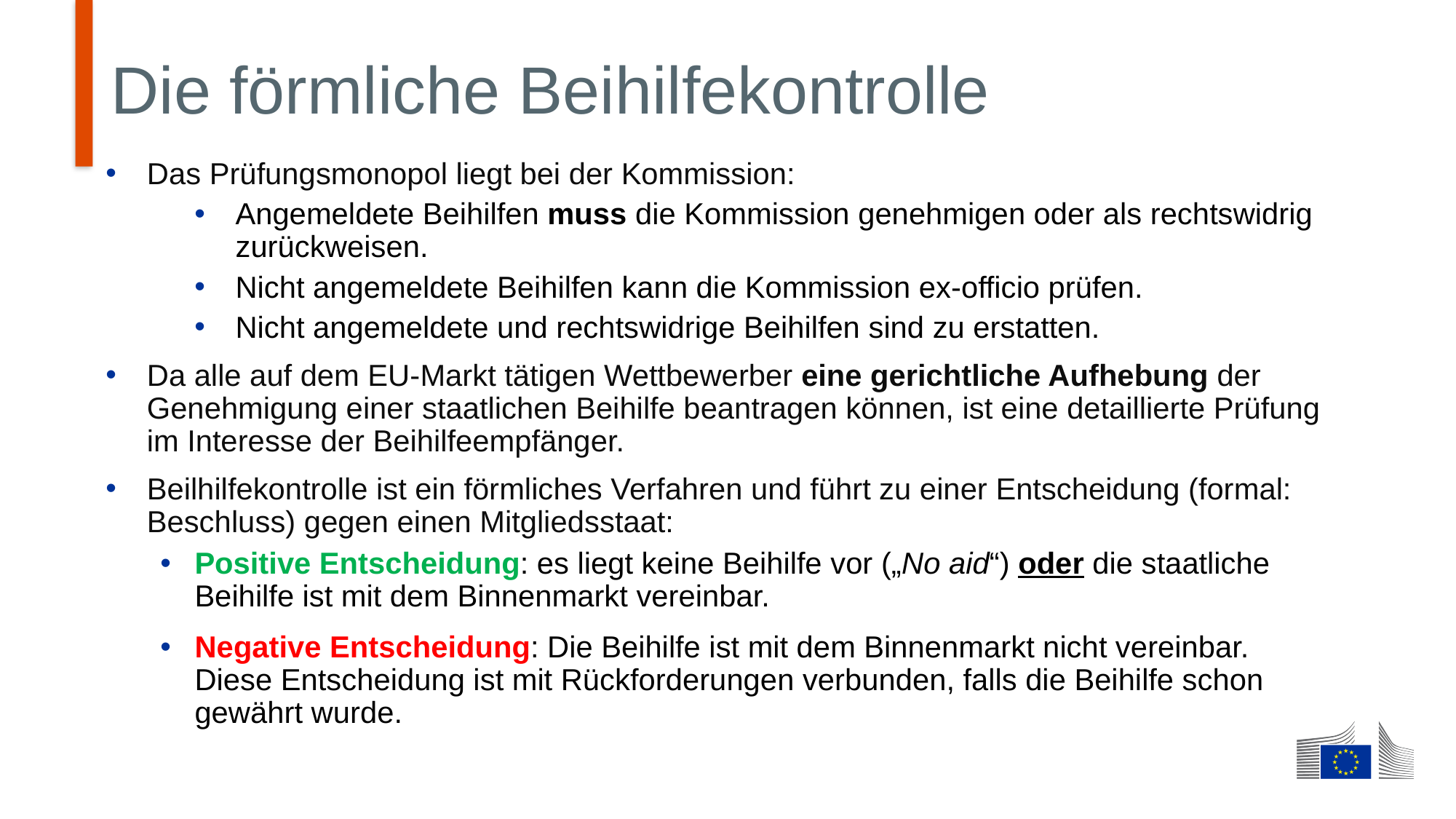

# Die förmliche Beihilfekontrolle
Das Prüfungsmonopol liegt bei der Kommission:
Angemeldete Beihilfen muss die Kommission genehmigen oder als rechtswidrig zurückweisen.
Nicht angemeldete Beihilfen kann die Kommission ex-officio prüfen.
Nicht angemeldete und rechtswidrige Beihilfen sind zu erstatten.
Da alle auf dem EU-Markt tätigen Wettbewerber eine gerichtliche Aufhebung der Genehmigung einer staatlichen Beihilfe beantragen können, ist eine detaillierte Prüfung im Interesse der Beihilfeempfänger.
Beilhilfekontrolle ist ein förmliches Verfahren und führt zu einer Entscheidung (formal: Beschluss) gegen einen Mitgliedsstaat:
Positive Entscheidung: es liegt keine Beihilfe vor („No aid“) oder die staatliche Beihilfe ist mit dem Binnenmarkt vereinbar.
Negative Entscheidung: Die Beihilfe ist mit dem Binnenmarkt nicht vereinbar. Diese Entscheidung ist mit Rückforderungen verbunden, falls die Beihilfe schon gewährt wurde.